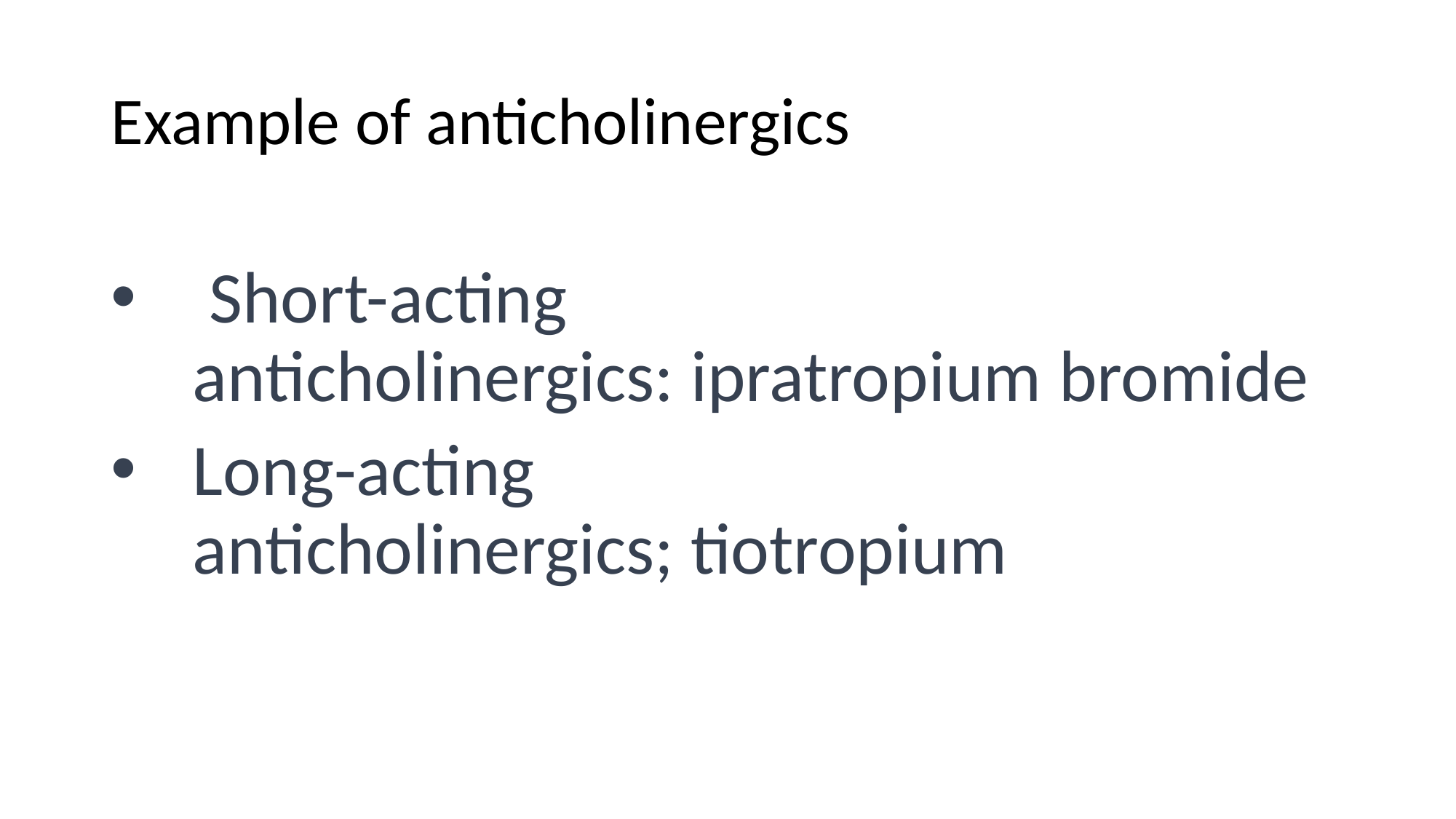

# Example of anticholinergics

 Short-acting anticholinergics: ipratropium bromide
Long-acting anticholinergics; tiotropium